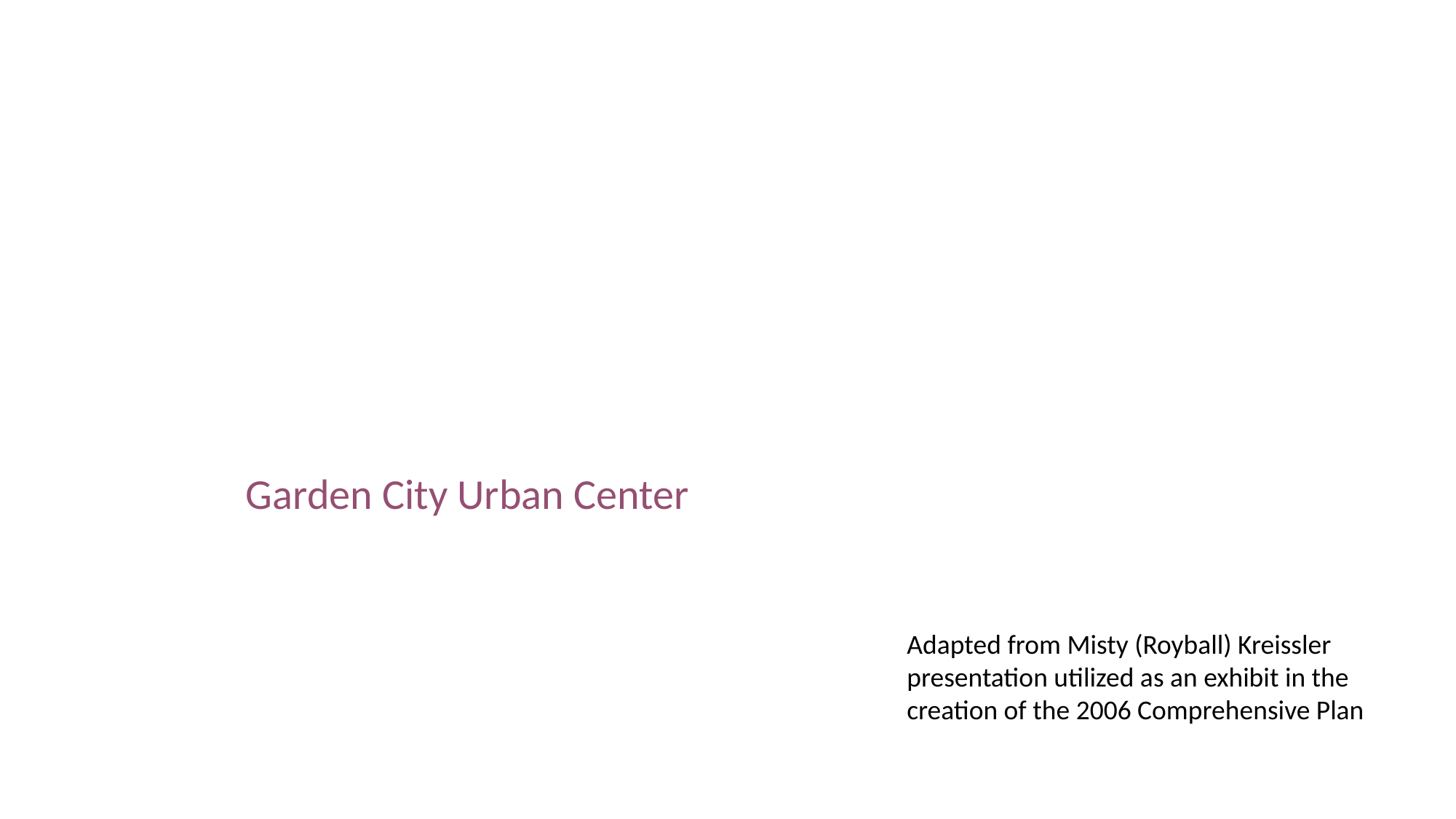

Garden City Urban Center
Adapted from Misty (Royball) Kreissler presentation utilized as an exhibit in the creation of the 2006 Comprehensive Plan